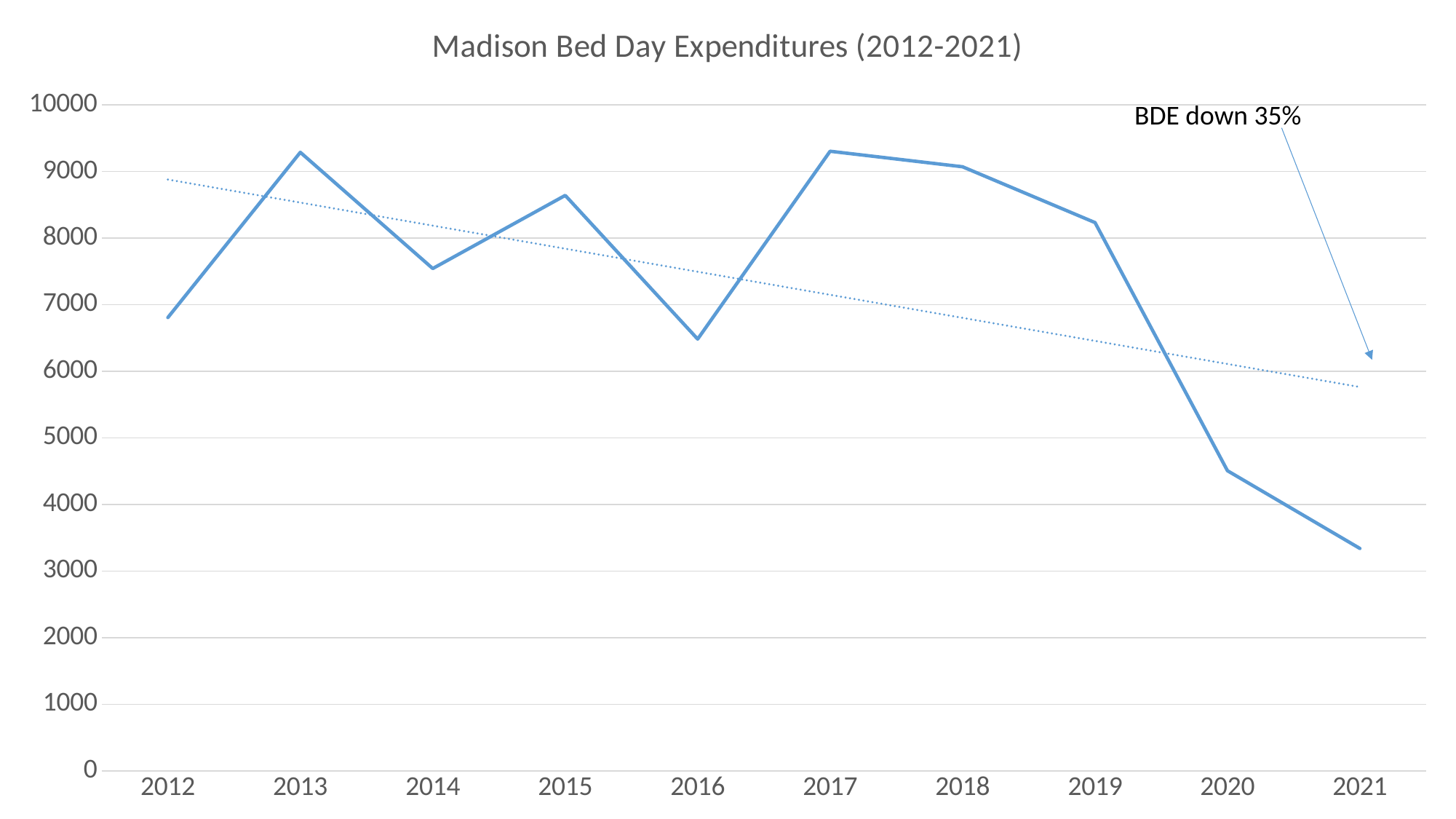

### Chart: Madison Bed Day Expenditures (2012-2021)

| Category | Madison |
|---|---|
| 2012 | 6807.0 |
| 2013 | 9288.0 |
| 2014 | 7543.0 |
| 2015 | 8641.0 |
| 2016 | 6484.0 |
| 2017 | 9304.0 |
| 2018 | 9071.0 |
| 2019 | 8233.0 |
| 2020 | 4507.0 |
| 2021 | 3340.0 |
BDE down 35%